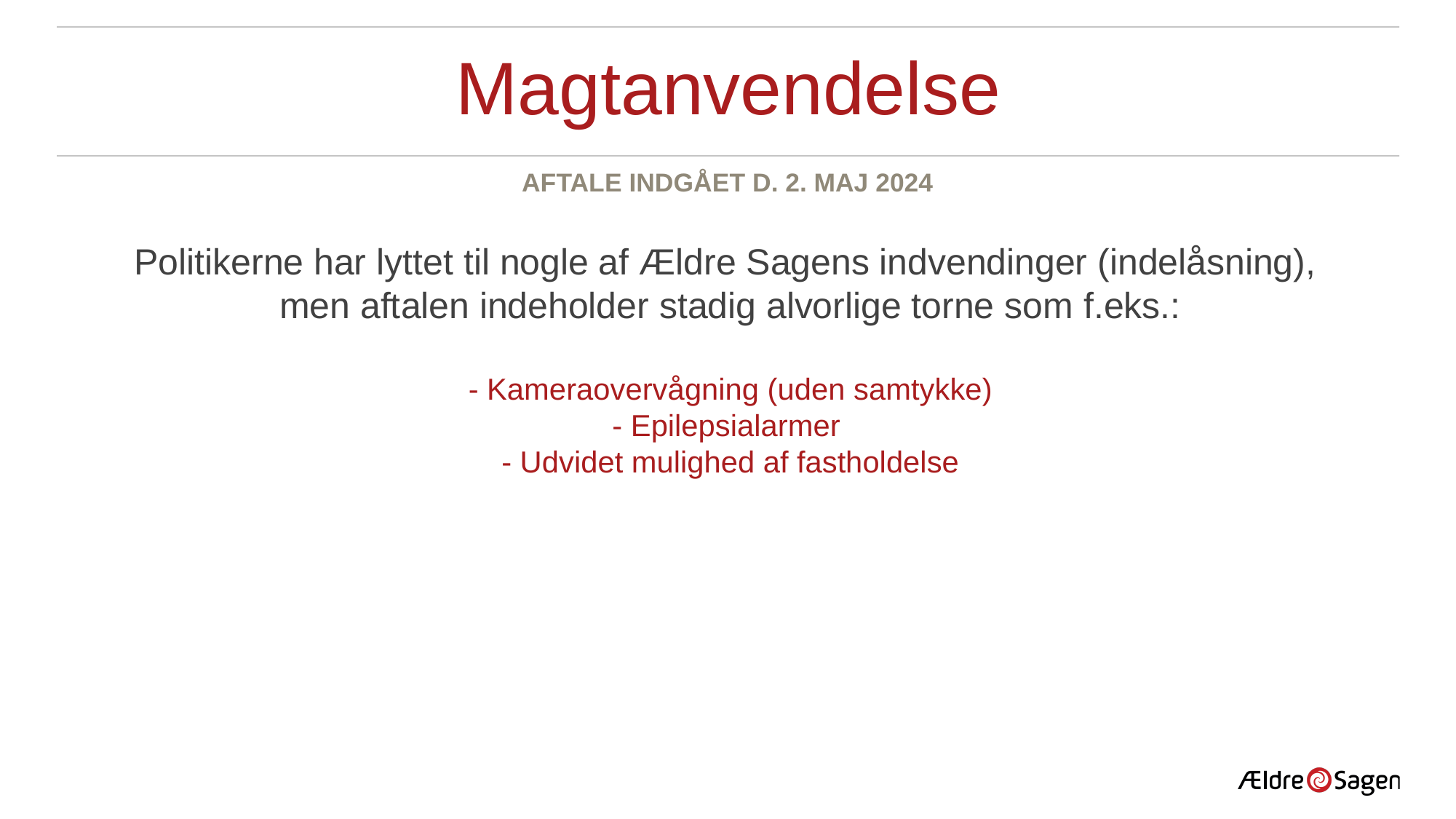

# Magtanvendelse
Aftale indgået d. 2. maj 2024

Politikerne har lyttet til nogle af Ældre Sagens indvendinger (indelåsning),
men aftalen indeholder stadig alvorlige torne som f.eks.:
- Kameraovervågning (uden samtykke)
- Epilepsialarmer
- Udvidet mulighed af fastholdelse